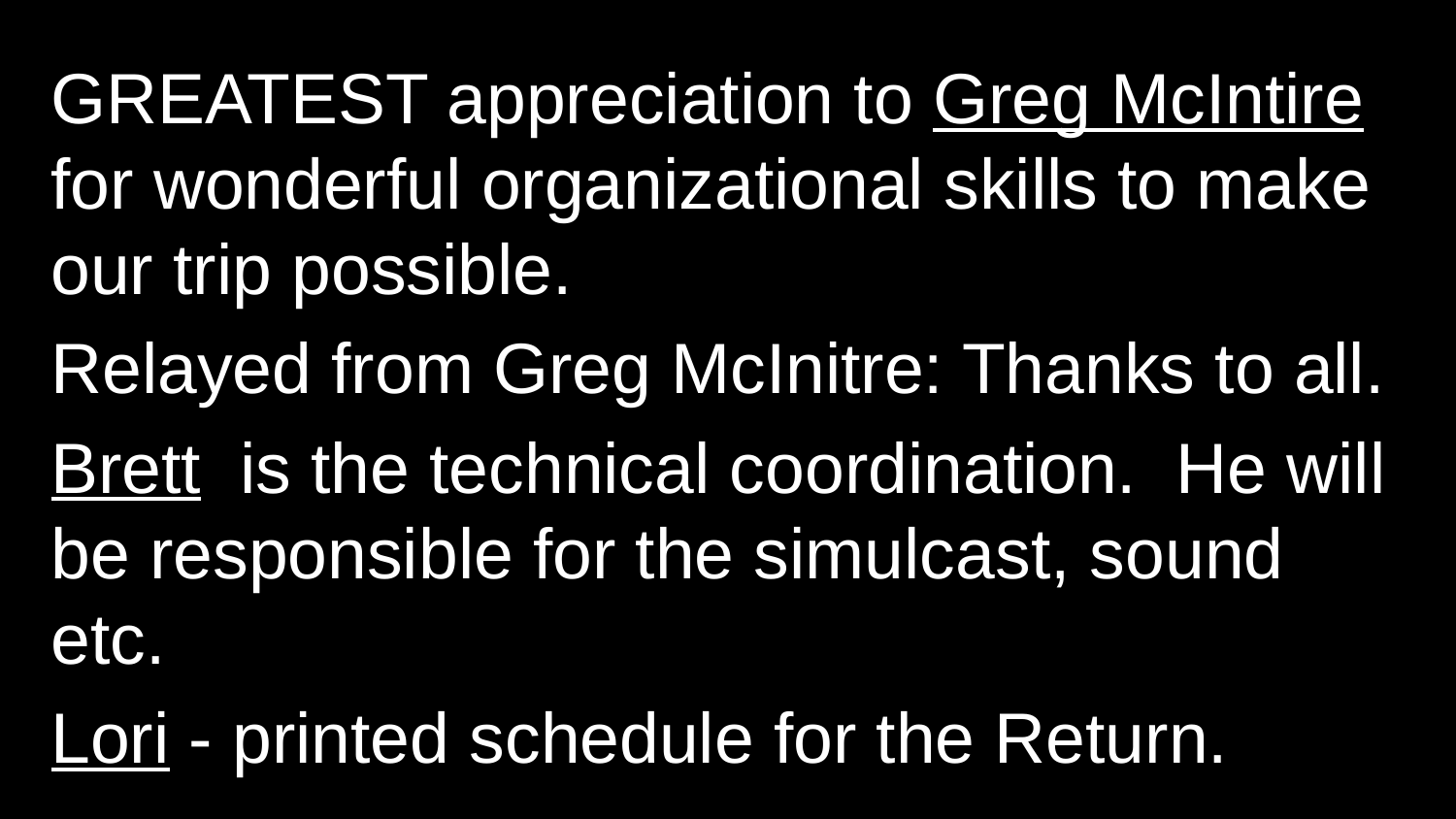

GREATEST appreciation to Greg McIntire for wonderful organizational skills to make our trip possible.
Relayed from Greg McInitre: Thanks to all.
Brett  is the technical coordination.  He will be responsible for the simulcast, sound etc.
Lori - printed schedule for the Return.